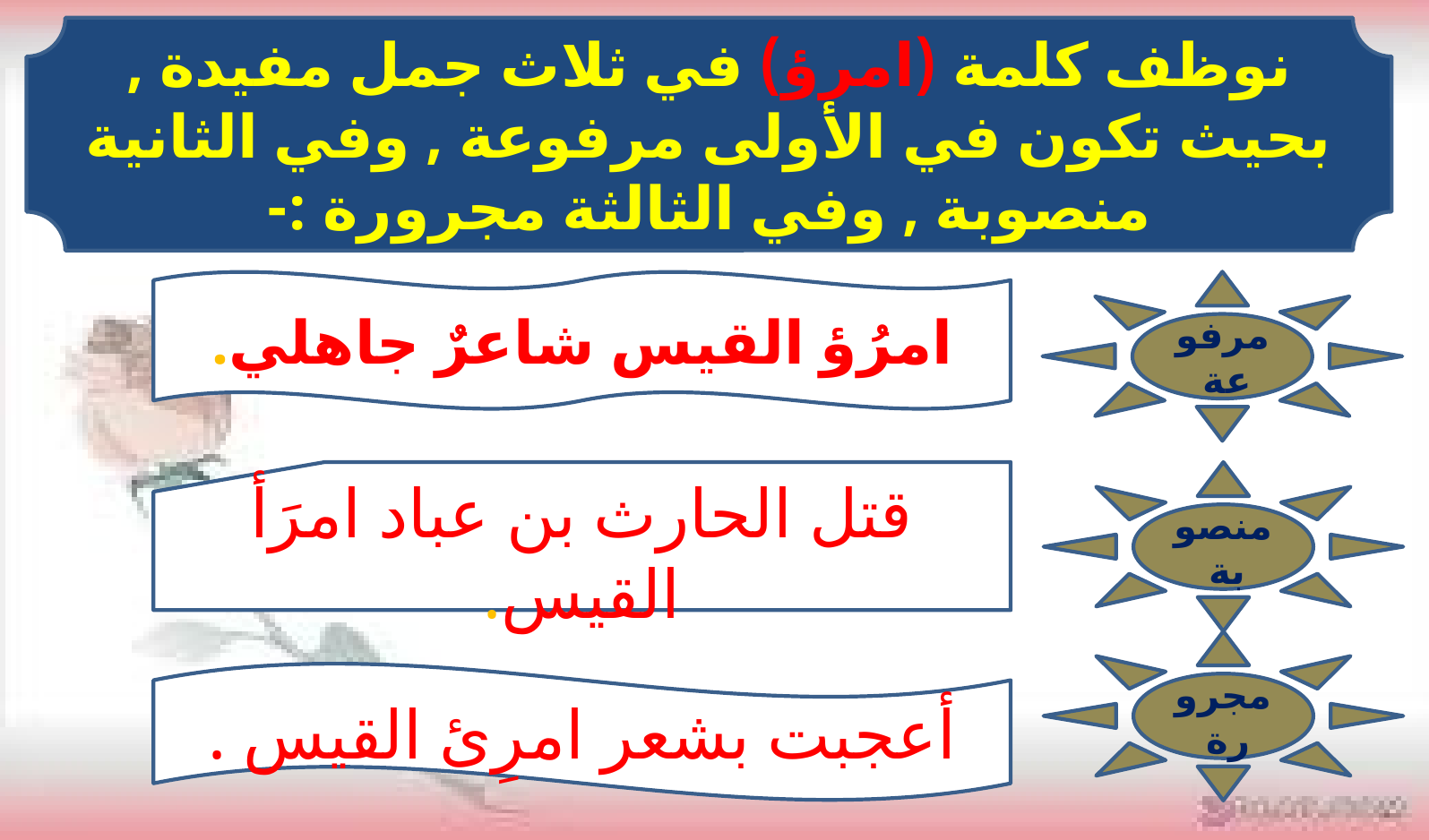

نوظف كلمة (امرؤ) في ثلاث جمل مفيدة , بحيث تكون في الأولى مرفوعة , وفي الثانية منصوبة , وفي الثالثة مجرورة :-
امرُؤ القيس شاعرٌ جاهلي.
مرفوعة
قتل الحارث بن عباد امرَأ القيس.
منصوبة
مجرورة
أعجبت بشعر امرِئ القيس .